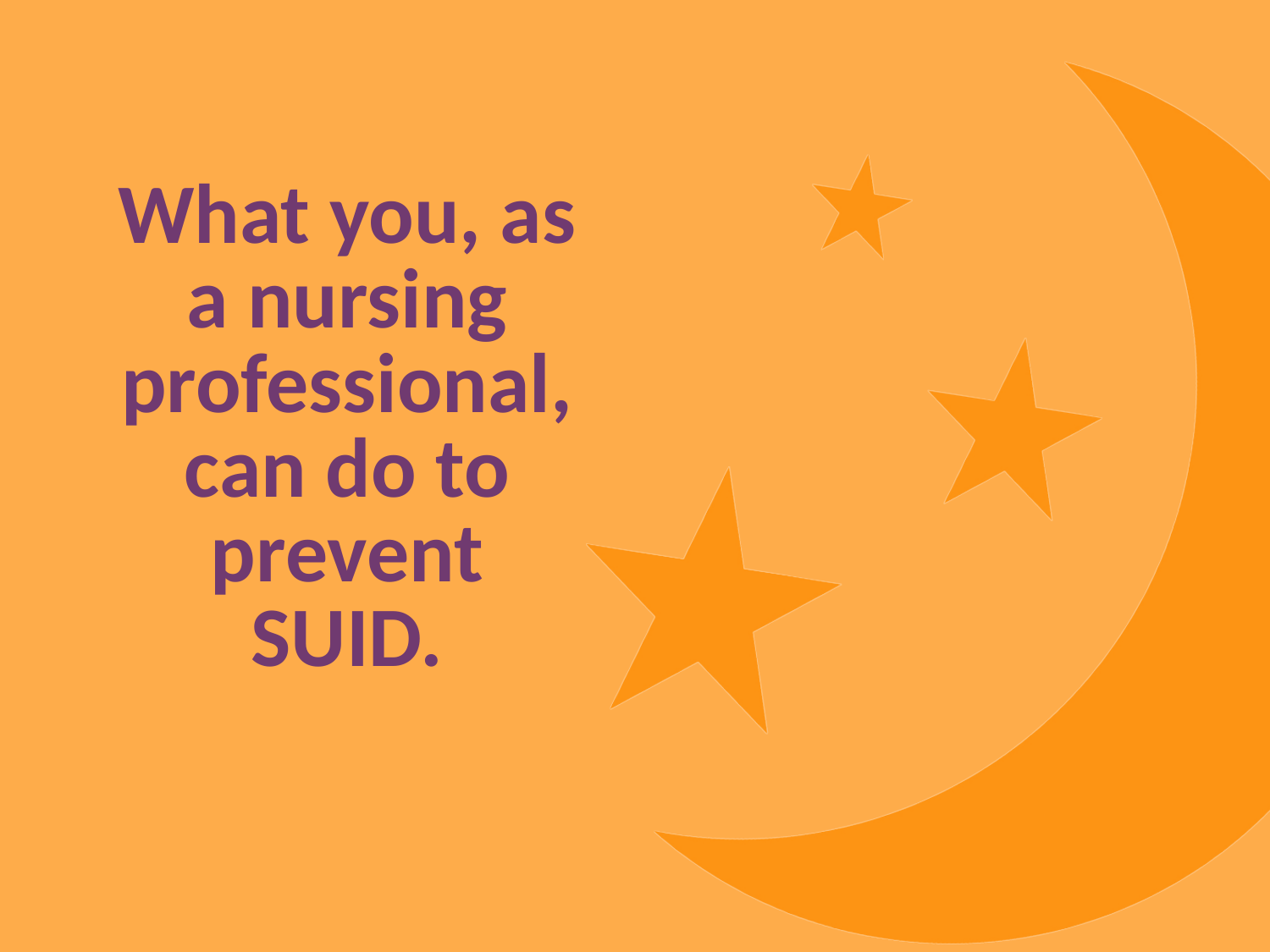

# What you, as a nursing professional, can do to prevent SUID.